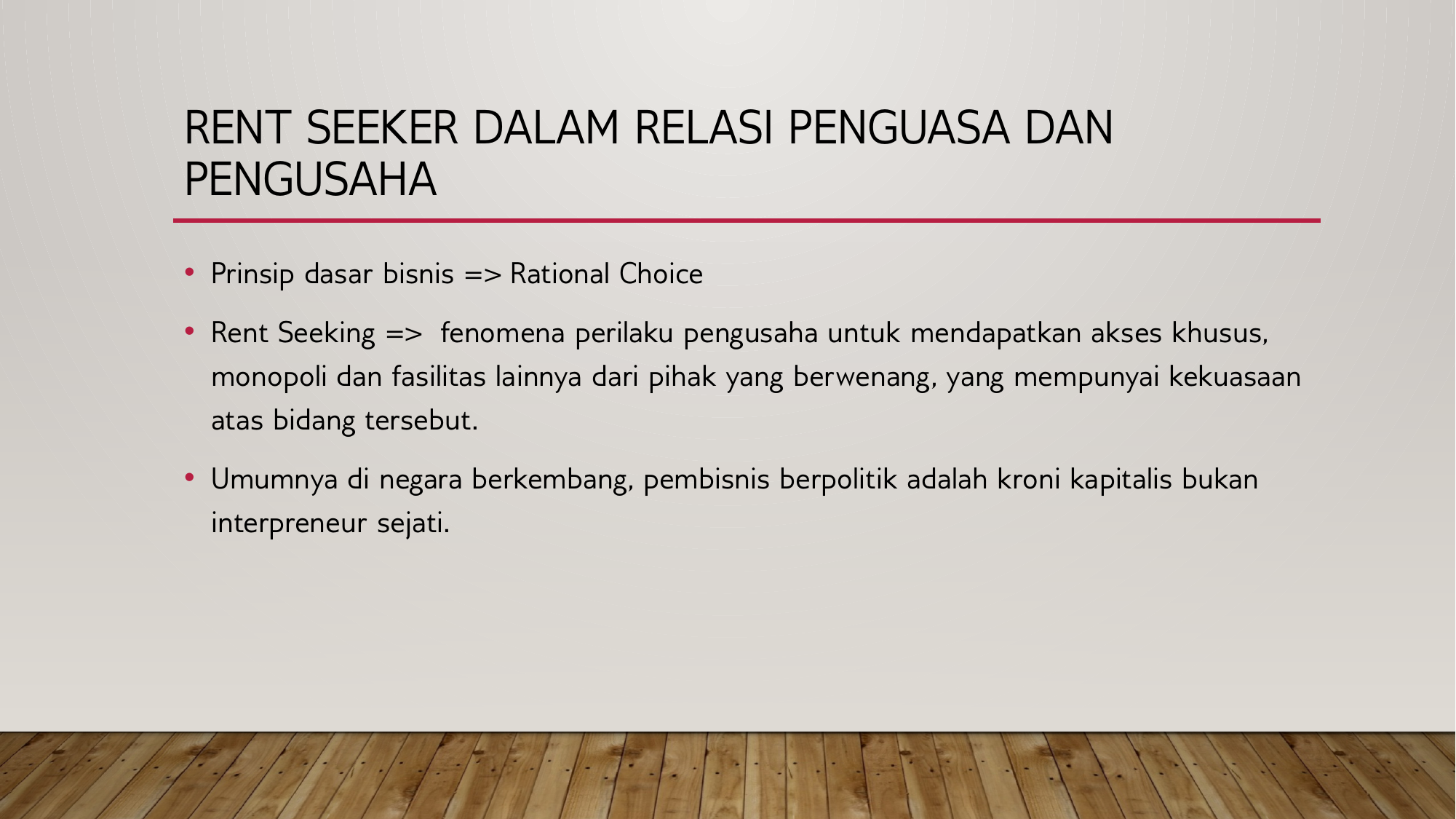

# Rent Seeker dalam Relasi Penguasa dan Pengusaha
Prinsip dasar bisnis => Rational Choice
Rent Seeking =>  fenomena perilaku pengusaha untuk mendapatkan akses khusus, monopoli dan fasilitas lainnya dari pihak yang berwenang, yang mempunyai kekuasaan atas bidang tersebut.
Umumnya di negara berkembang, pembisnis berpolitik adalah kroni kapitalis bukan interpreneur sejati.